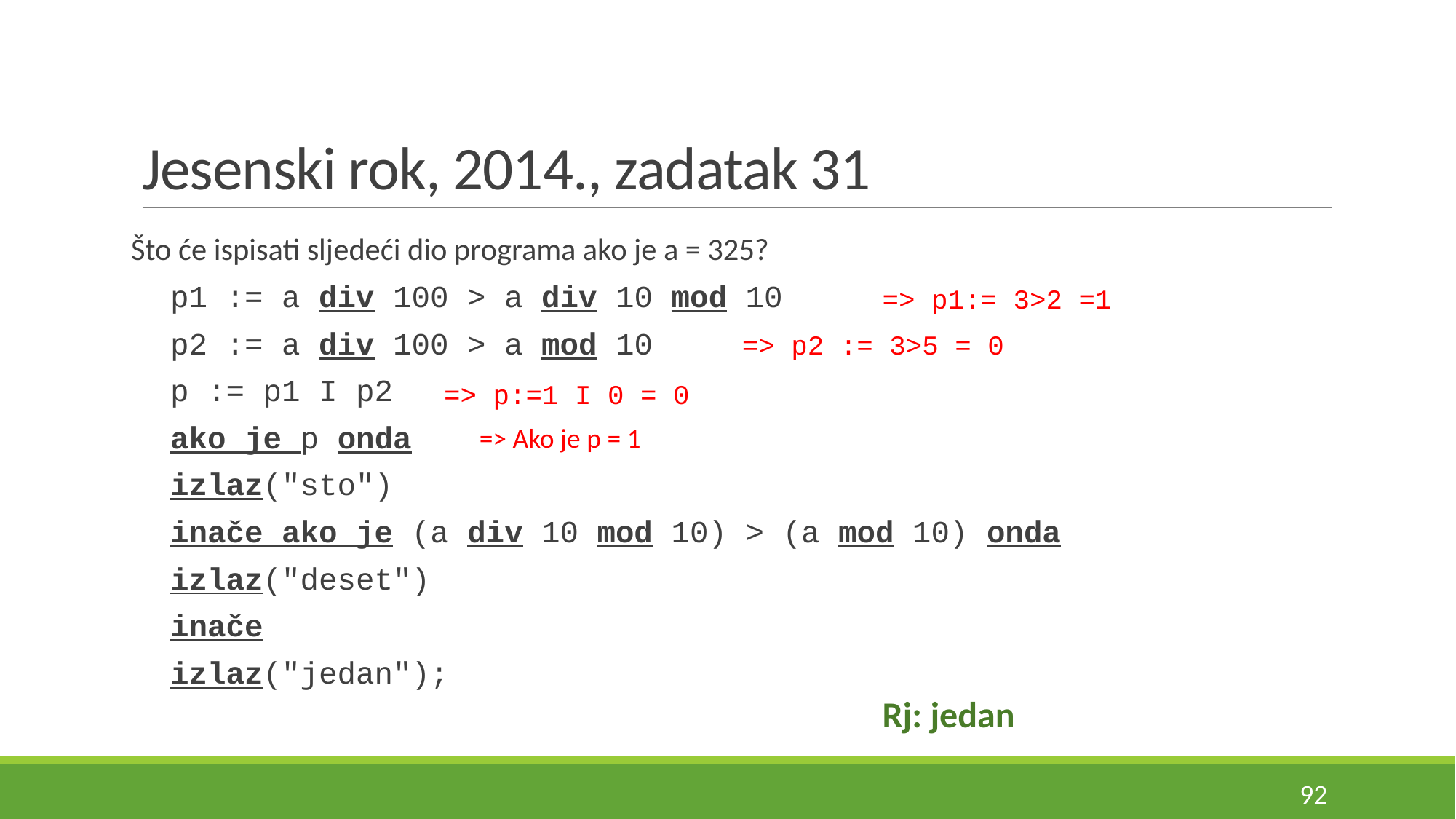

# Jesenski rok, 2014., zadatak 31
Što će ispisati sljedeći dio programa ako je a = 325?
p1 := a div 100 > a div 10 mod 10
p2 := a div 100 > a mod 10
p := p1 I p2
ako je p onda
	izlaz("sto")
inače ako je (a div 10 mod 10) > (a mod 10) onda
	izlaz("deset")
inače
	izlaz("jedan");
=> p1:= 3>2 =1
=> p2 := 3>5 = 0
=> p:=1 I 0 = 0
=> Ako je p = 1
Rj: jedan
92